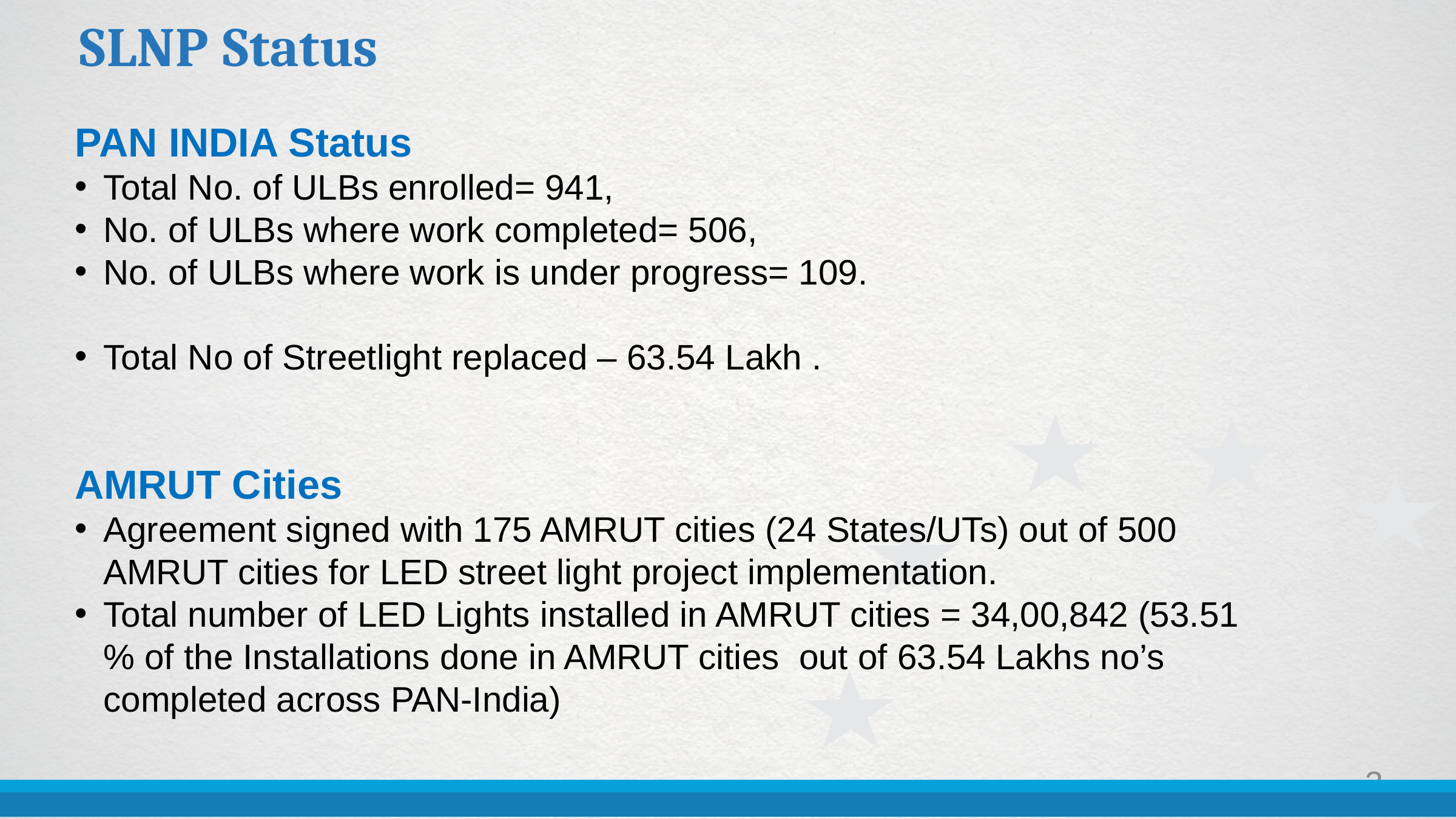

# SLNP Status
PAN INDIA Status
Total No. of ULBs enrolled= 941,
No. of ULBs where work completed= 506,
No. of ULBs where work is under progress= 109.

Total No of Streetlight replaced – 63.54 Lakh .

AMRUT Cities
Agreement signed with 175 AMRUT cities (24 States/UTs) out of 500 AMRUT cities for LED street light project implementation.
Total number of LED Lights installed in AMRUT cities = 34,00,842 (53.51 % of the Installations done in AMRUT cities  out of 63.54 Lakhs no’s completed across PAN-India)

3